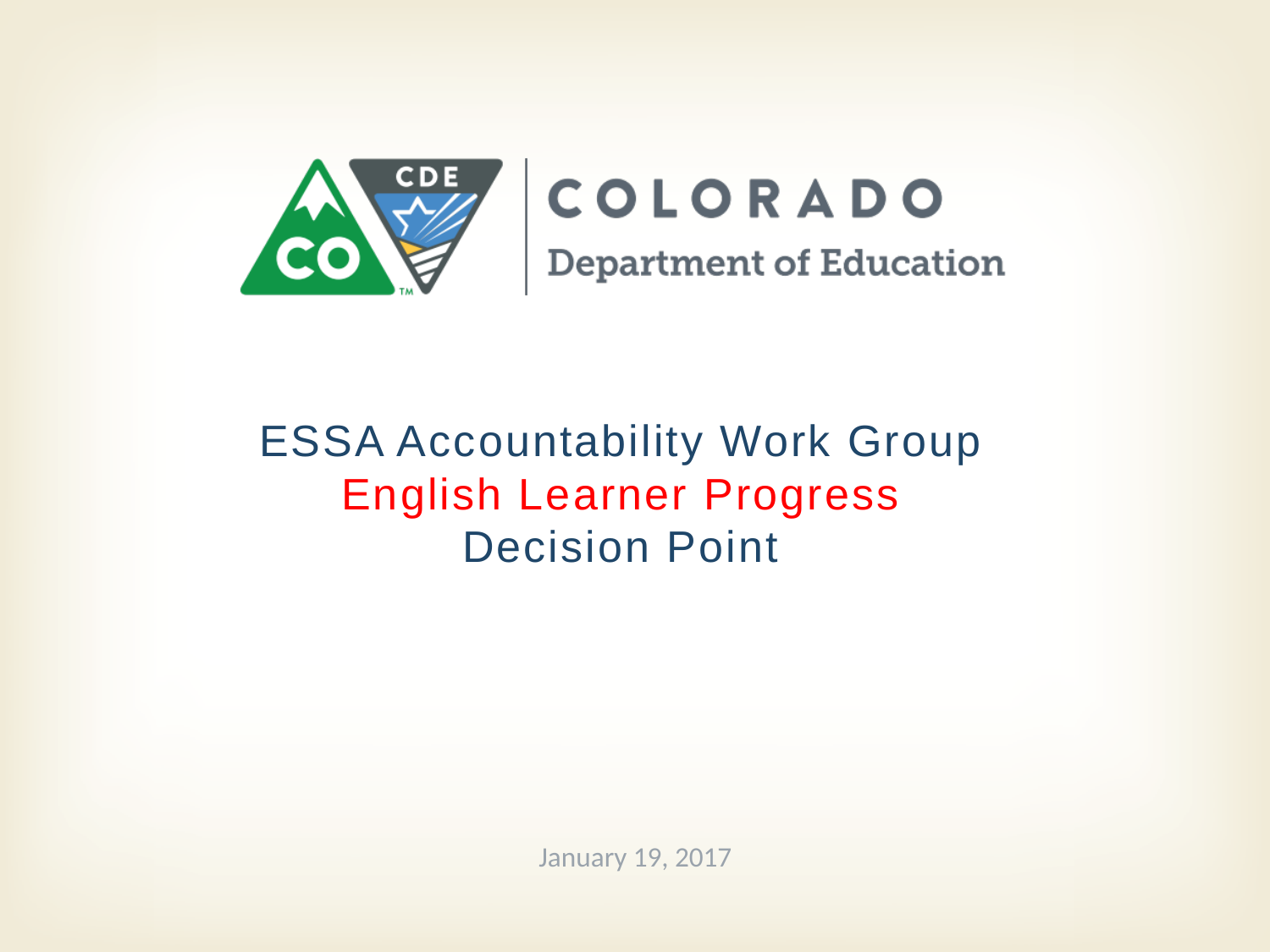

# ESSA Accountability Work Group English Learner Progress Decision Point
January 19, 2017